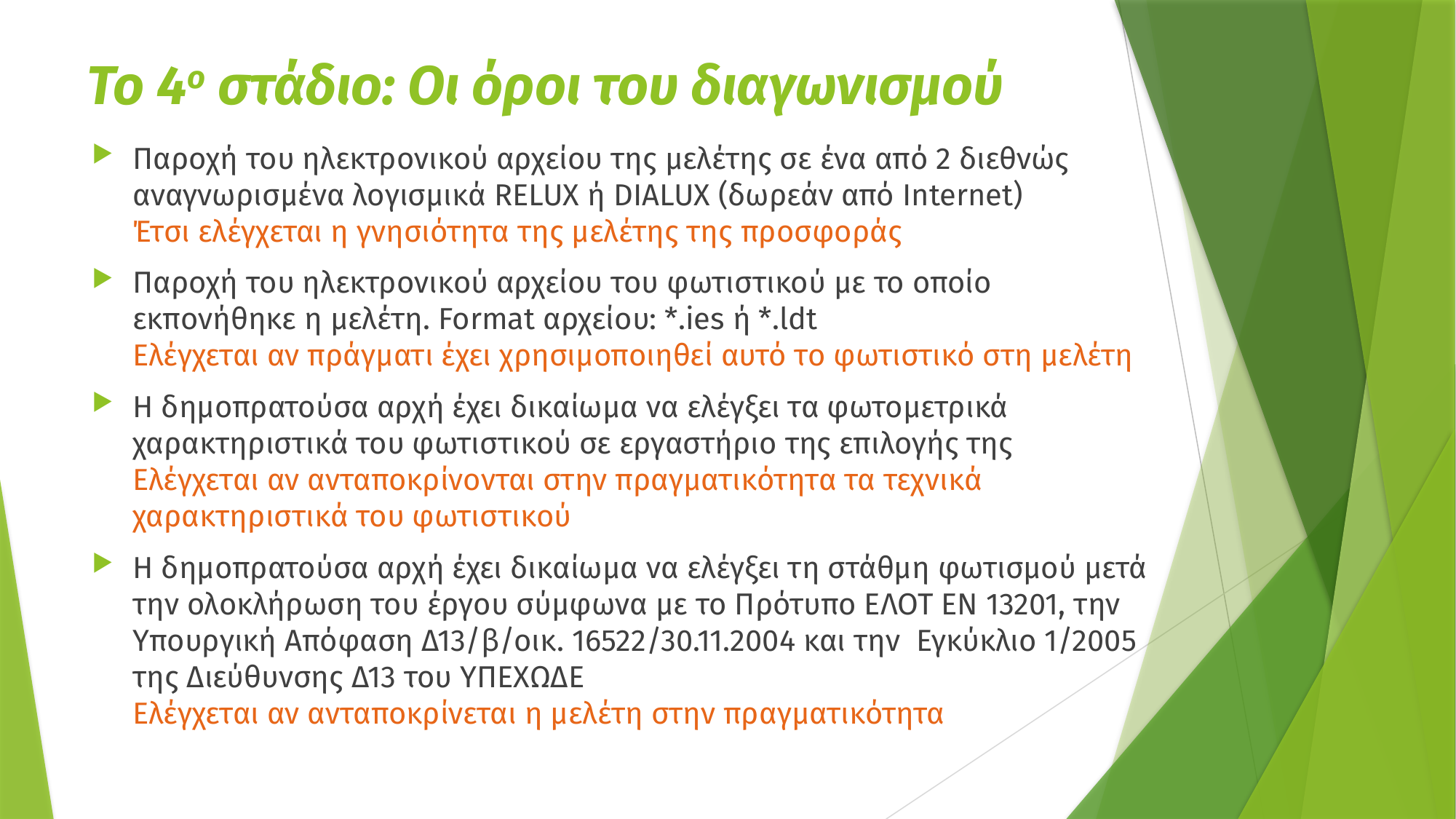

# Το 4ο στάδιο: Οι όροι του διαγωνισμού
Παροχή του ηλεκτρονικού αρχείου της μελέτης σε ένα από 2 διεθνώς αναγνωρισμένα λογισμικά RELUX ή DIALUX (δωρεάν από Internet)
	Έτσι ελέγχεται η γνησιότητα της μελέτης της προσφοράς
Παροχή του ηλεκτρονικού αρχείου του φωτιστικού με το οποίο εκπονήθηκε η μελέτη. Format αρχείου: *.ies ή *.ldt
	Ελέγχεται αν πράγματι έχει χρησιμοποιηθεί αυτό το φωτιστικό στη μελέτη
Η δημοπρατούσα αρχή έχει δικαίωμα να ελέγξει τα φωτομετρικά χαρακτηριστικά του φωτιστικού σε εργαστήριο της επιλογής της
	Ελέγχεται αν ανταποκρίνονται στην πραγματικότητα τα τεχνικά χαρακτηριστικά του φωτιστικού
Η δημοπρατούσα αρχή έχει δικαίωμα να ελέγξει τη στάθμη φωτισμού μετά την ολοκλήρωση του έργου σύμφωνα με το Πρότυπο ΕΛΟΤ ΕΝ 13201, την Υπουργική Απόφαση Δ13/β/οικ. 16522/30.11.2004 και την  Εγκύκλιο 1/2005 της Διεύθυνσης Δ13 του ΥΠΕΧΩΔΕ
	Ελέγχεται αν ανταποκρίνεται η μελέτη στην πραγματικότητα